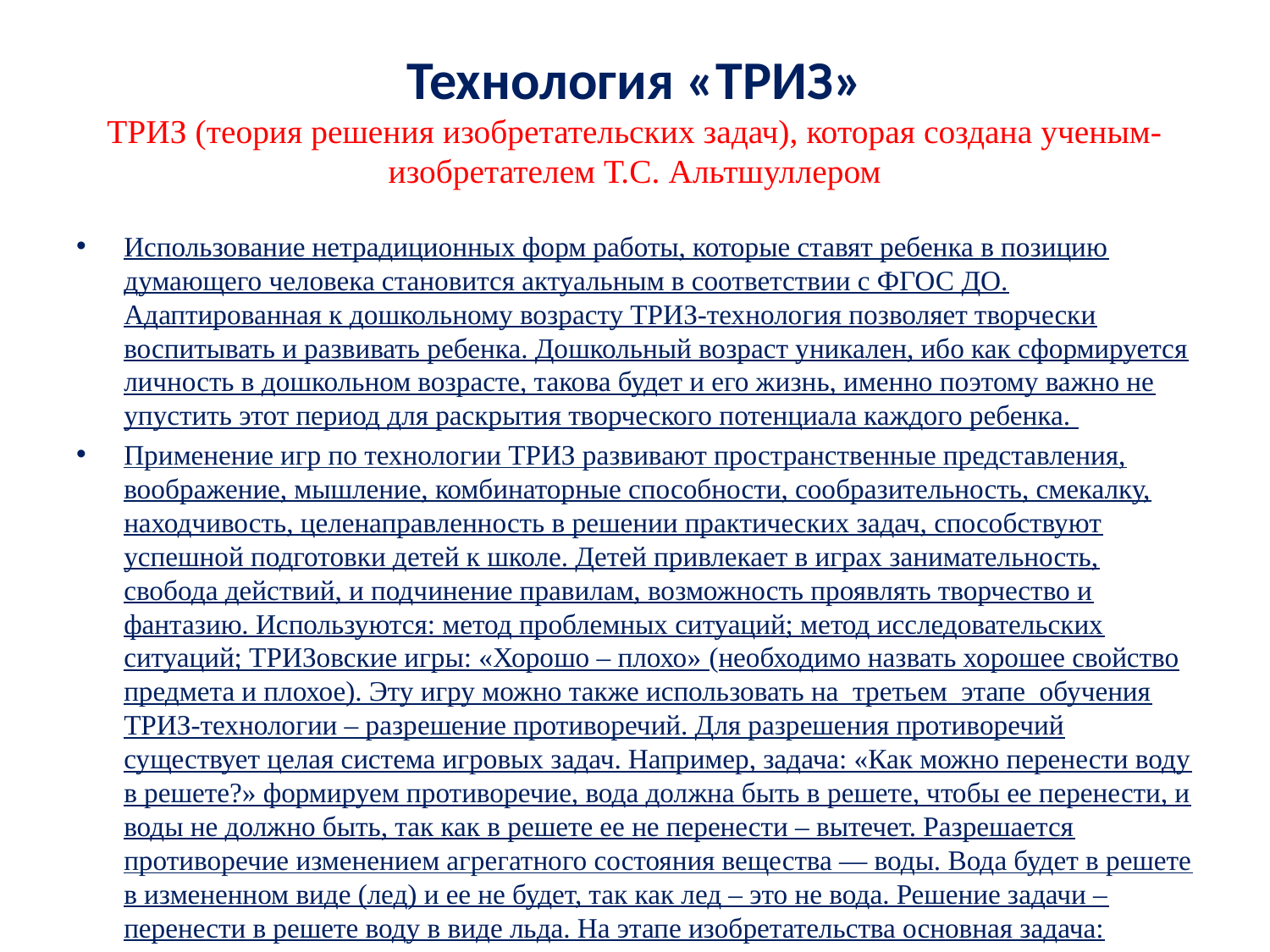

# Технология «ТРИЗ» ТРИЗ (теория решения изобретательских задач), которая создана ученым-изобретателем Т.С. Альтшуллером
Использование нетрадиционных форм работы, которые ставят ребенка в позицию думающего человека становится актуальным в соответствии с ФГОС ДО. Адаптированная к дошкольному возрасту ТРИЗ-технология позволяет творчески воспитывать и развивать ребенка. Дошкольный возраст уникален, ибо как сформируется личность в дошкольном возрасте, такова будет и его жизнь, именно поэтому важно не упустить этот период для раскрытия творческого потенциала каждого ребенка.
Применение игр по технологии ТРИЗ развивают пространственные представления, воображение, мышление, комбинаторные способности, сообразительность, смекалку, находчивость, целенаправленность в решении практических задач, способствуют успешной подготовки детей к школе. Детей привлекает в играх занимательность, свобода действий, и подчинение правилам, возможность проявлять творчество и фантазию. Используются: метод проблемных ситуаций; метод исследовательских ситуаций; ТРИЗовские игры: «Хорошо – плохо» (необходимо назвать хорошее свойство предмета и плохое). Эту игру можно также использовать на  третьем  этапе  обучения ТРИЗ-технологии – разрешение противоречий. Для разрешения противоречий существует целая система игровых задач. Например, задача: «Как можно перенести воду в решете?» формируем противоречие, вода должна быть в решете, чтобы ее перенести, и воды не должно быть, так как в решете ее не перенести – вытечет. Разрешается противоречие изменением агрегатного состояния вещества — воды. Вода будет в решете в измененном виде (лед) и ее не будет, так как лед – это не вода. Решение задачи – перенести в решете воду в виде льда. На этапе изобретательства основная задача: научить детей искать и находить свое решение.